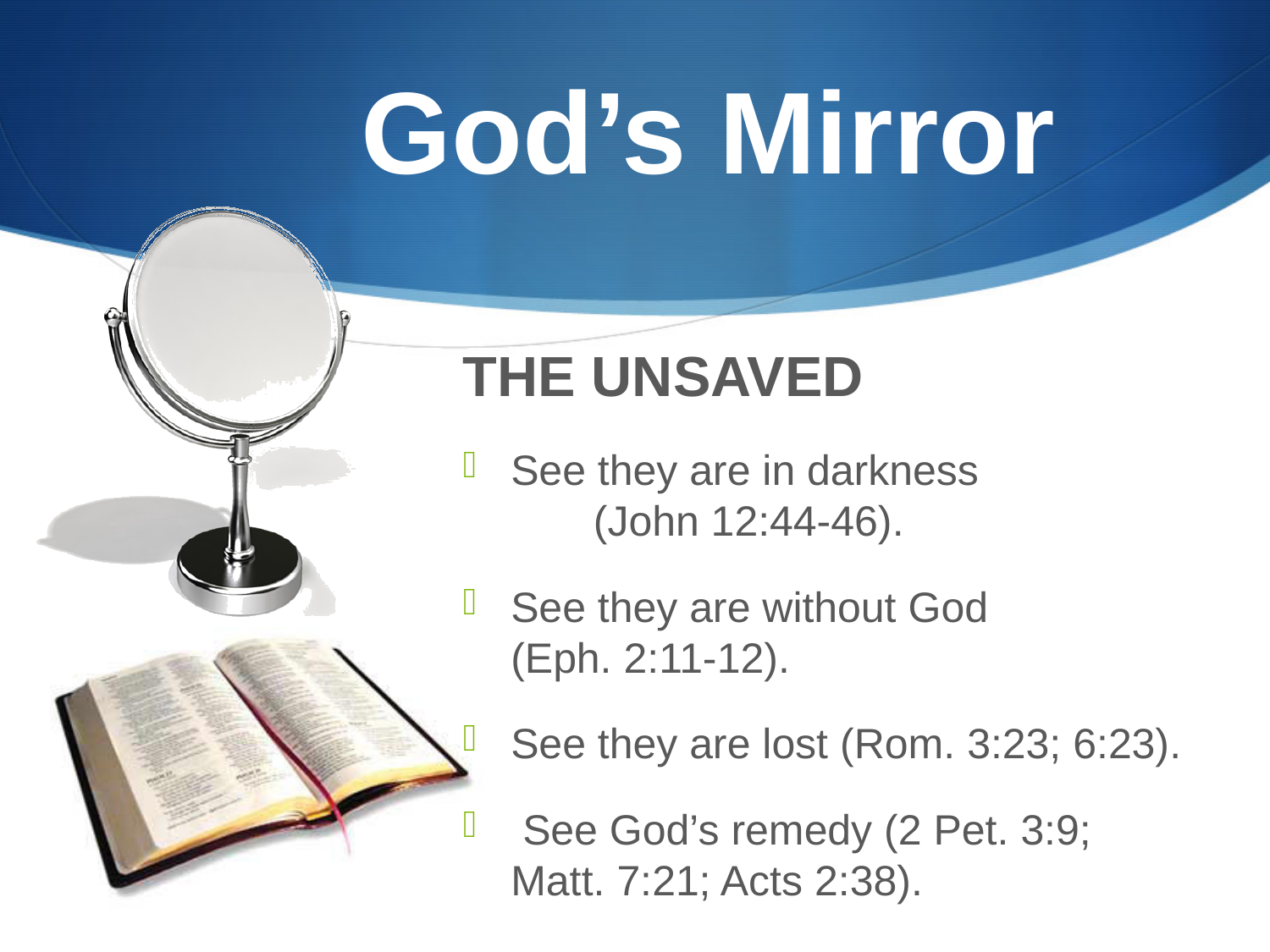

# God’s Mirror
THE UNSAVED
See they are in darkness                          (John 12:44-46).
See they are without God                  (Eph. 2:11-12).
See they are lost (Rom. 3:23; 6:23).
 See God’s remedy (2 Pet. 3:9; Matt. 7:21; Acts 2:38).